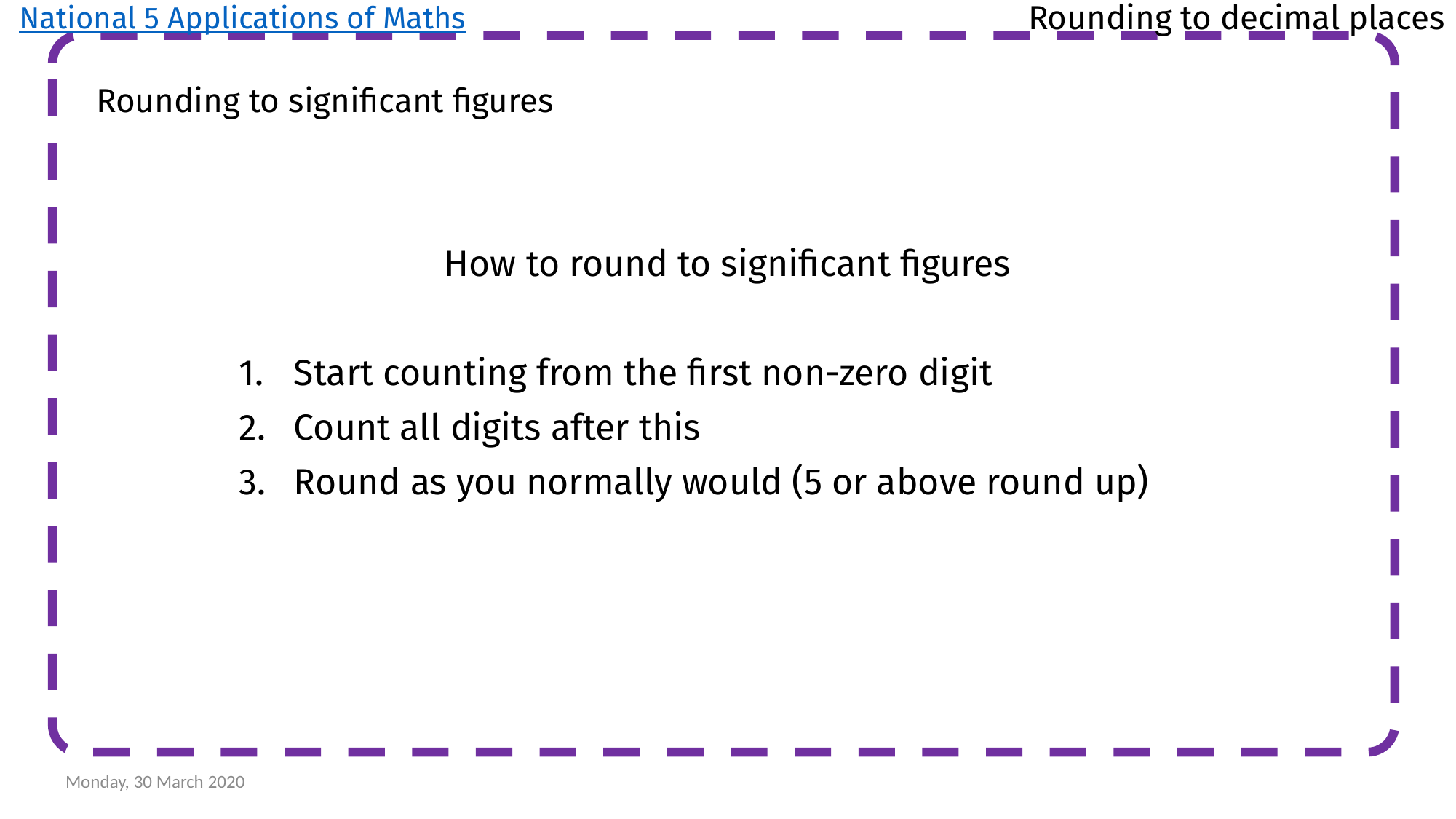

Rounding to decimal places
National 5 Applications of Maths

Rounding to significant figures

How to round to significant figures

Start counting from the first non-zero digit
Count all digits after this
Round as you normally would (5 or above round up)

Monday, 30 March 2020